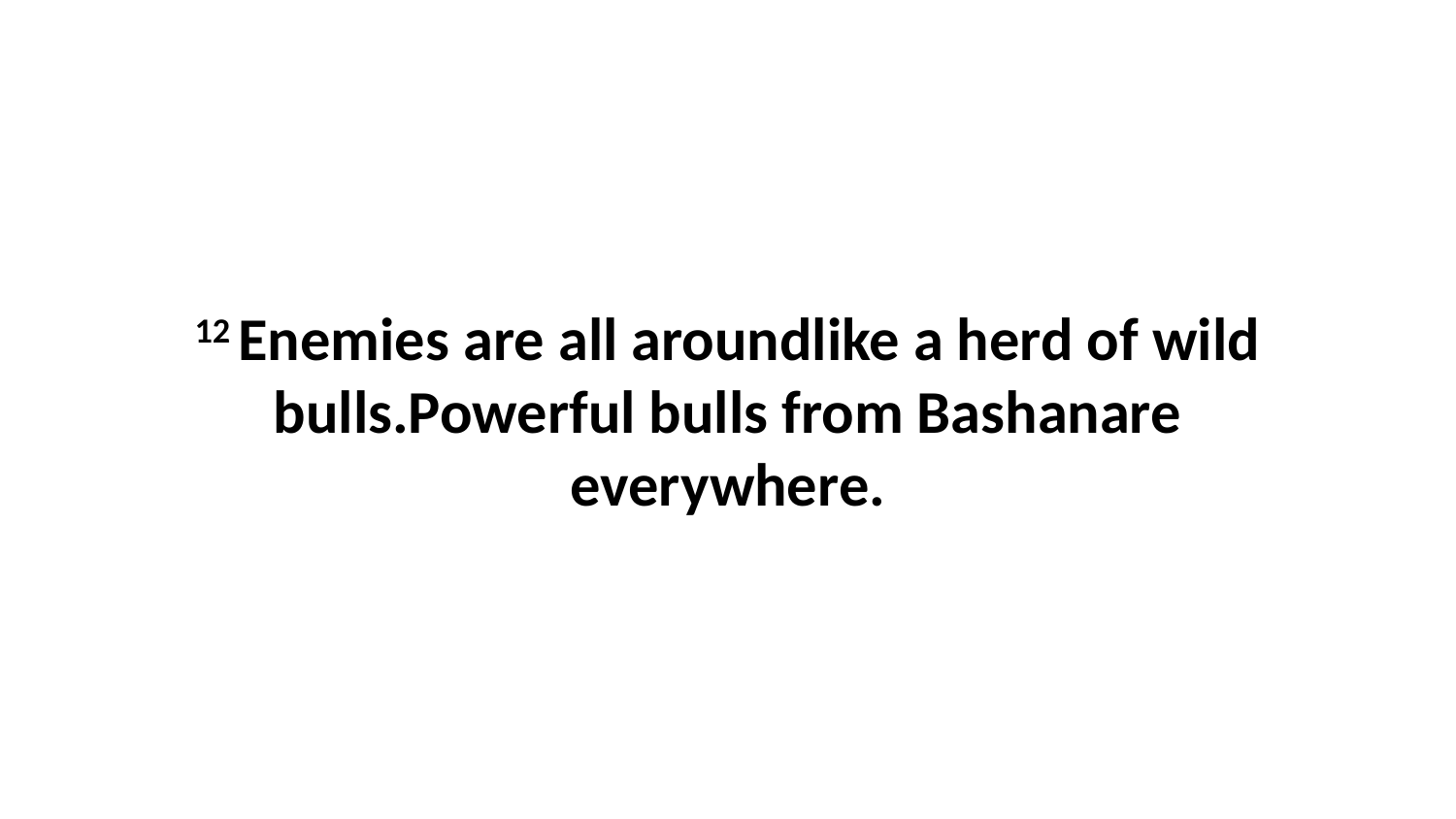

12 Enemies are all aroundlike a herd of wild bulls.Powerful bulls from Bashanare everywhere.